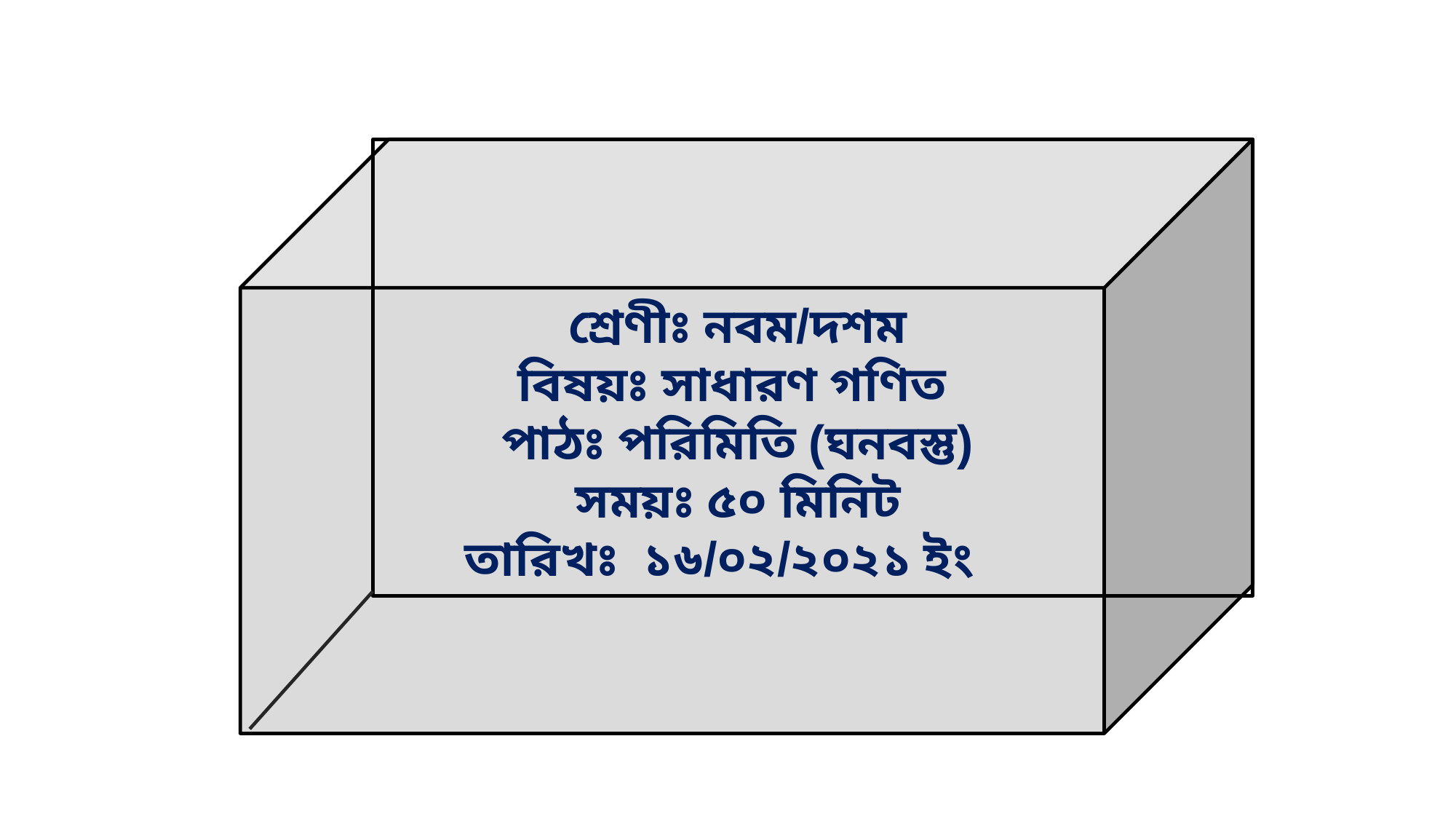

শ্রেণীঃ নবম/দশম
বিষয়ঃ সাধারণ গণিত
 পাঠঃ পরিমিতি (ঘনবস্তু)
সময়ঃ ৫০ মিনিট
তারিখঃ  ১৬/০২/২০২১ ইং